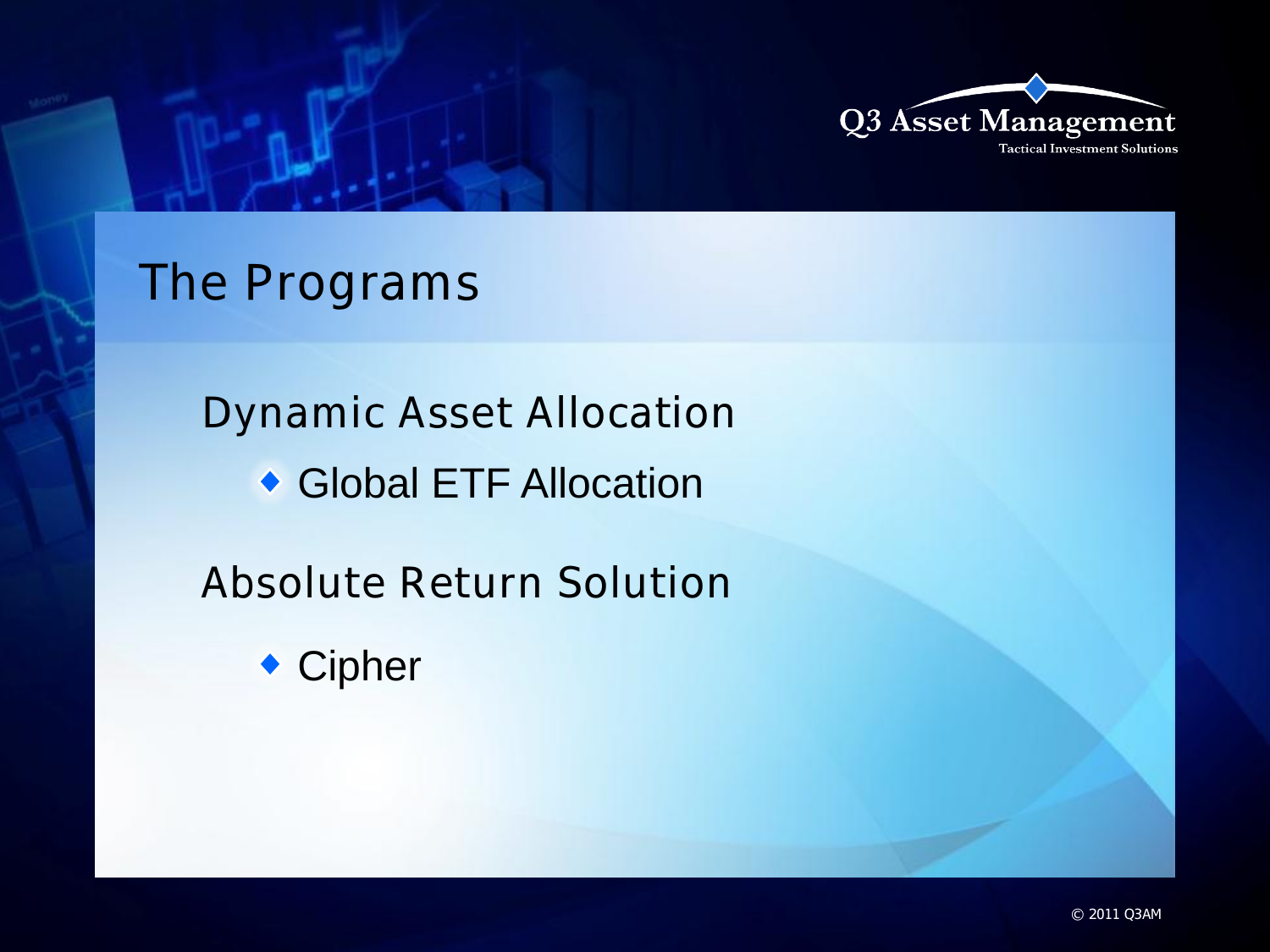

The Programs
Dynamic Asset Allocation
Global ETF Allocation

Absolute Return Solution
Cipher